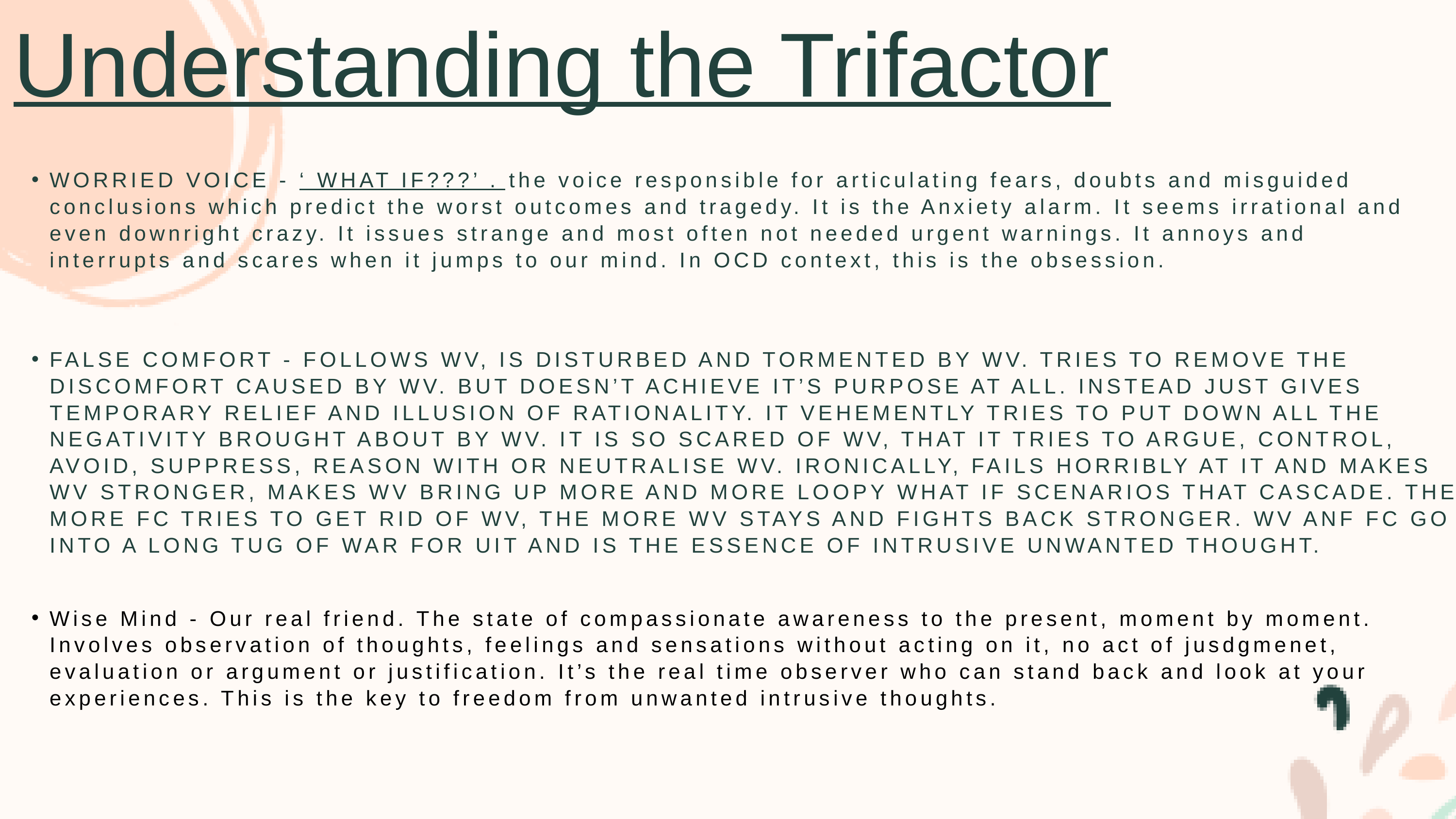

Understanding the Trifactor

WORRIED VOICE - ‘ WHAT IF???’ . the voice responsible for articulating fears, doubts and misguided conclusions which predict the worst outcomes and tragedy. It is the Anxiety alarm. It seems irrational and even downright crazy. It issues strange and most often not needed urgent warnings. It annoys and interrupts and scares when it jumps to our mind. In OCD context, this is the obsession.

FALSE COMFORT - FOLLOWS WV, IS DISTURBED AND TORMENTED BY WV. TRIES TO REMOVE THE DISCOMFORT CAUSED BY WV. BUT DOESN’T ACHIEVE IT’S PURPOSE AT ALL. INSTEAD JUST GIVES TEMPORARY RELIEF AND ILLUSION OF RATIONALITY. IT VEHEMENTLY TRIES TO PUT DOWN ALL THE NEGATIVITY BROUGHT ABOUT BY WV. IT IS SO SCARED OF WV, THAT IT TRIES TO ARGUE, CONTROL, AVOID, SUPPRESS, REASON WITH OR NEUTRALISE WV. IRONICALLY, FAILS HORRIBLY AT IT AND MAKES WV STRONGER, MAKES WV BRING UP MORE AND MORE LOOPY WHAT IF SCENARIOS THAT CASCADE. THE MORE FC TRIES TO GET RID OF WV, THE MORE WV STAYS AND FIGHTS BACK STRONGER. WV ANF FC GO INTO A LONG TUG OF WAR FOR UIT AND IS THE ESSENCE OF INTRUSIVE UNWANTED THOUGHT.

Wise Mind - Our real friend. The state of compassionate awareness to the present, moment by moment. Involves observation of thoughts, feelings and sensations without acting on it, no act of jusdgmenet, evaluation or argument or justification. It’s the real time observer who can stand back and look at your experiences. This is the key to freedom from unwanted intrusive thoughts.